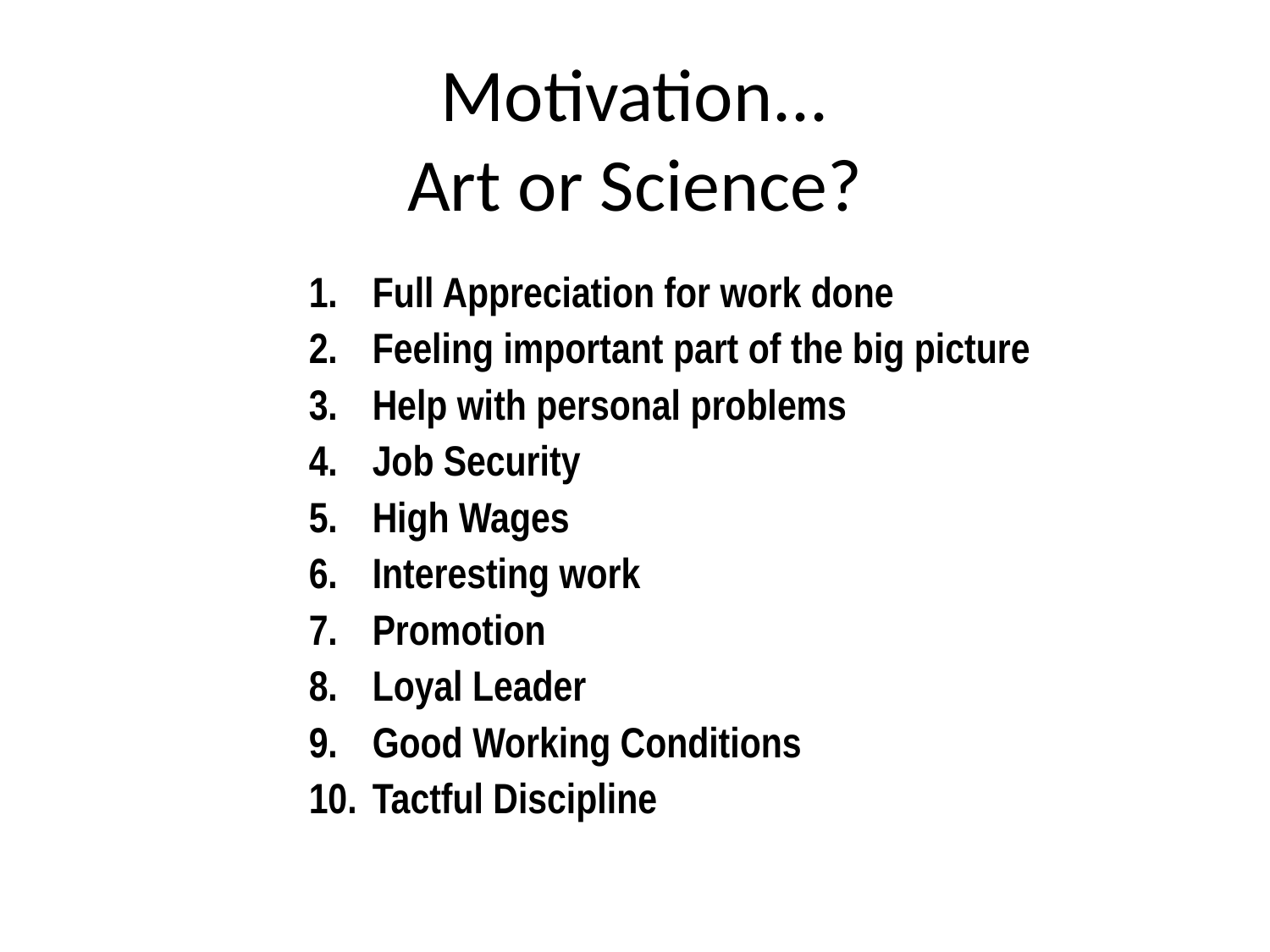

# Motivation... Art or Science?
Full Appreciation for work done
Feeling important part of the big picture
Help with personal problems
Job Security
High Wages
Interesting work
Promotion
Loyal Leader
Good Working Conditions
Tactful Discipline